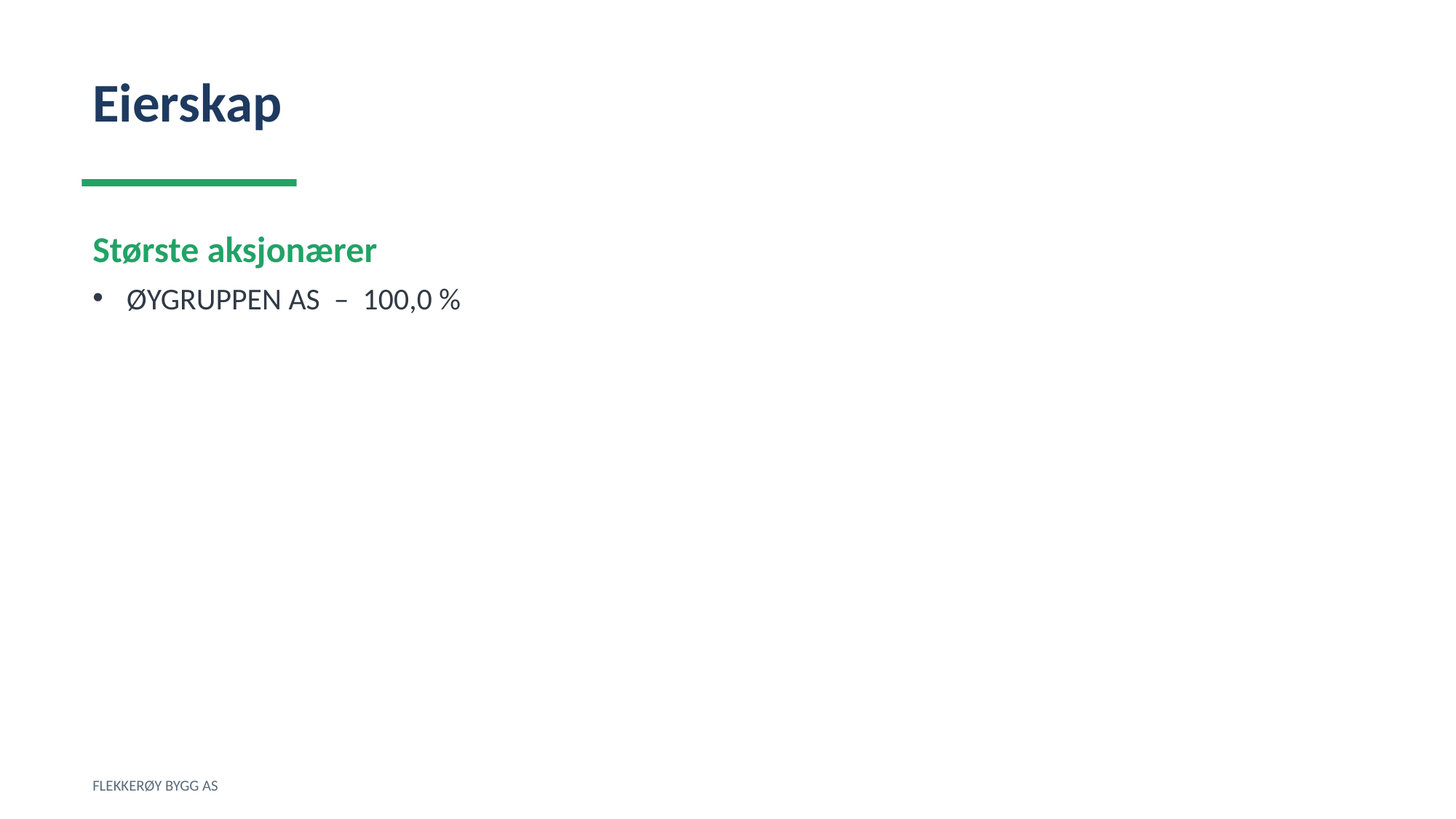

Eierskap

Største aksjonærer
ØYGRUPPEN AS  –  100,0 %
FLEKKERØY BYGG AS